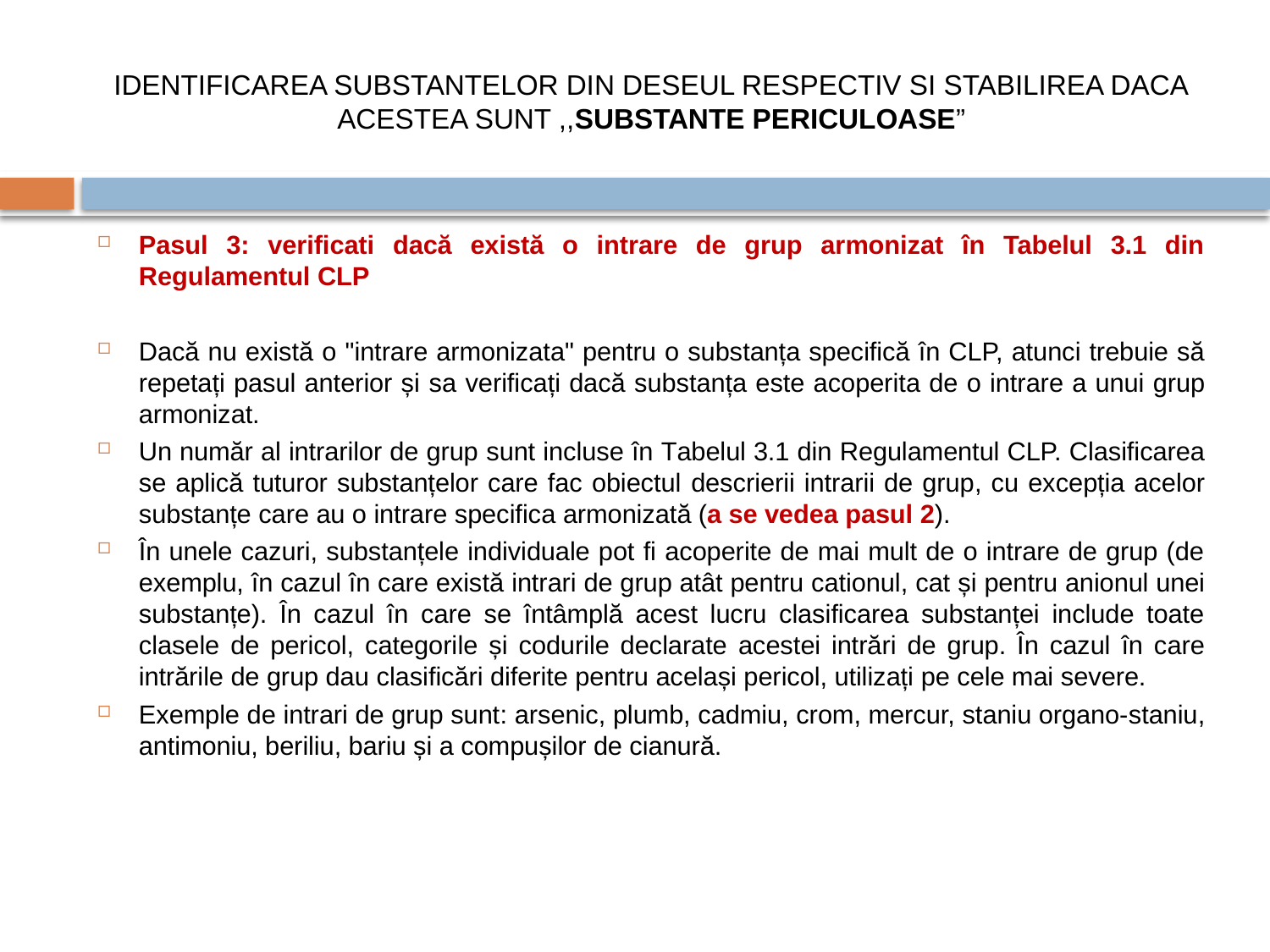

# IDENTIFICAREA SUBSTANTELOR DIN DESEUL RESPECTIV SI STABILIREA DACA ACESTEA SUNT ,,SUBSTANTE PERICULOASE”
Pasul 3: verificati dacă există o intrare de grup armonizat în Tabelul 3.1 din Regulamentul CLP

Dacă nu există o "intrare armonizata" pentru o substanța specifică în CLP, atunci trebuie să repetați pasul anterior și sa verificați dacă substanța este acoperita de o intrare a unui grup armonizat.
Un număr al intrarilor de grup sunt incluse în Tabelul 3.1 din Regulamentul CLP. Clasificarea se aplică tuturor substanțelor care fac obiectul descrierii intrarii de grup, cu excepția acelor substanțe care au o intrare specifica armonizată (a se vedea pasul 2).
În unele cazuri, substanțele individuale pot fi acoperite de mai mult de o intrare de grup (de exemplu, în cazul în care există intrari de grup atât pentru cationul, cat și pentru anionul unei substanțe). În cazul în care se întâmplă acest lucru clasificarea substanței include toate clasele de pericol, categorile și codurile declarate acestei intrări de grup. În cazul în care intrările de grup dau clasificări diferite pentru același pericol, utilizați pe cele mai severe.
Exemple de intrari de grup sunt: arsenic, plumb, cadmiu, crom, mercur, staniu organo-staniu, antimoniu, beriliu, bariu și a compușilor de cianură.